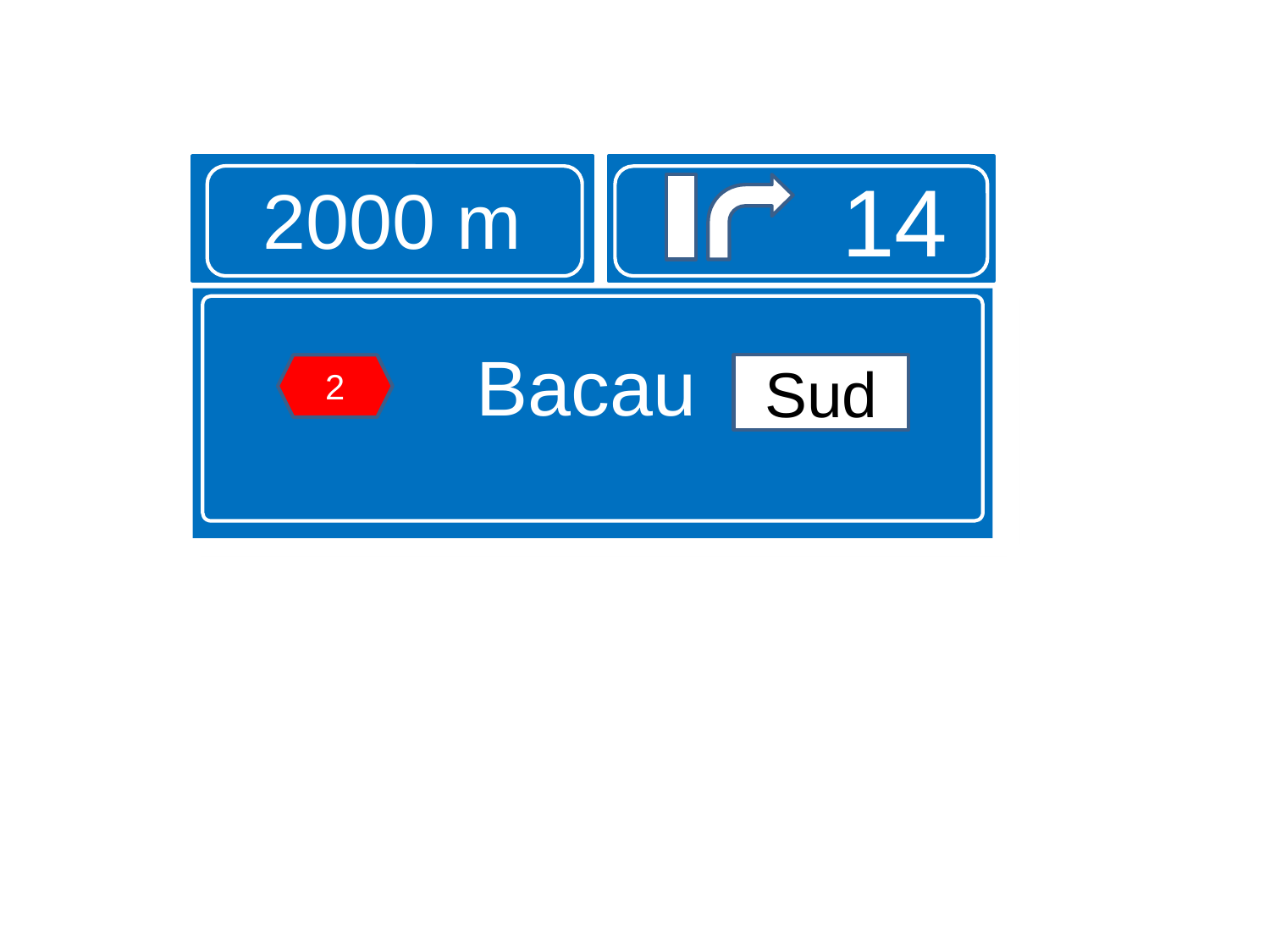

#
2000 m
14

Bacau

2
Sud